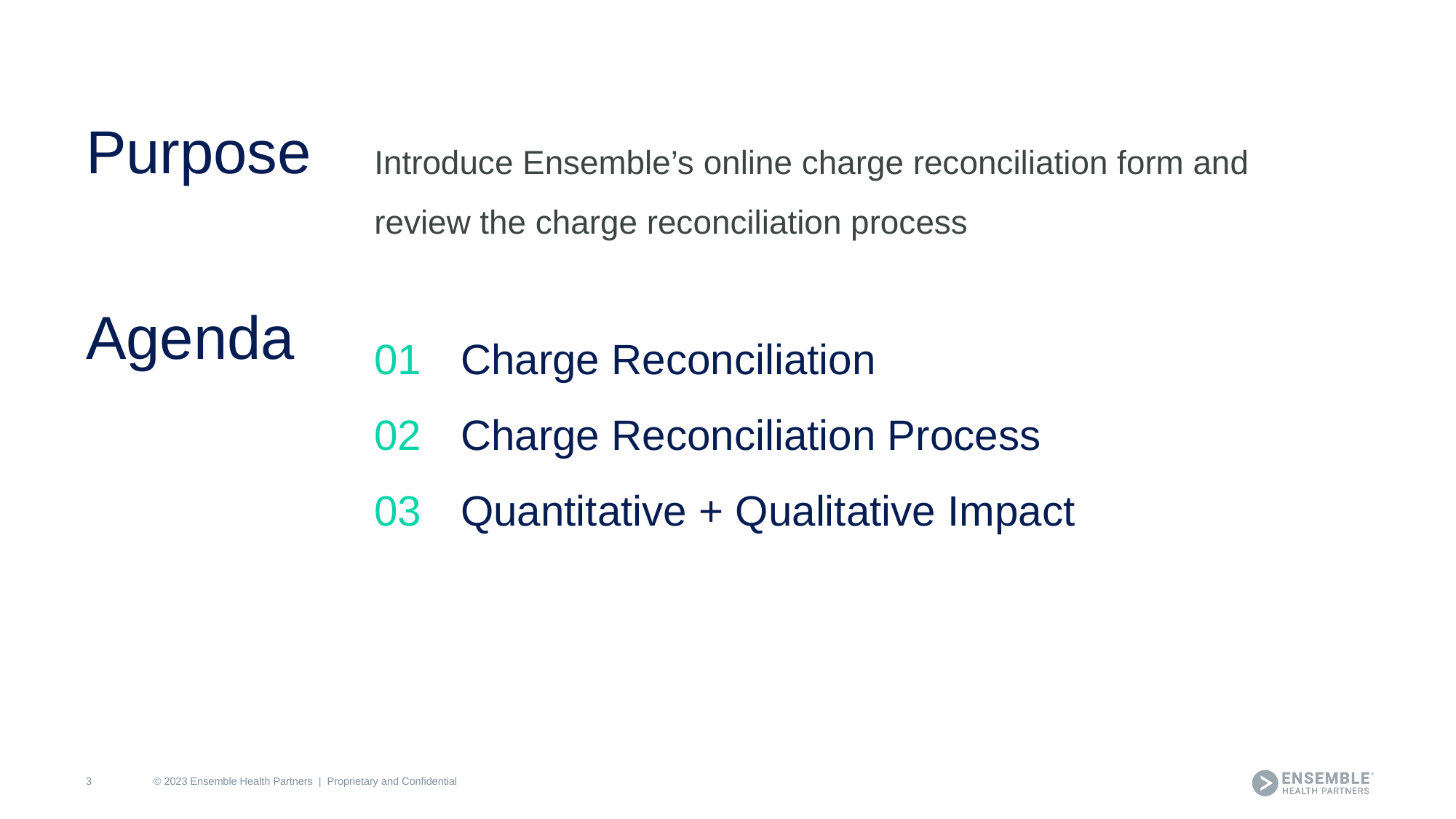

Introduce Ensemble’s online charge reconciliation form and review the charge reconciliation process
Purpose
# Agenda
01
02
03
Charge Reconciliation
Charge Reconciliation Process
Quantitative + Qualitative Impact

3
© 2023 Ensemble Health Partners  |  Proprietary and Confidential